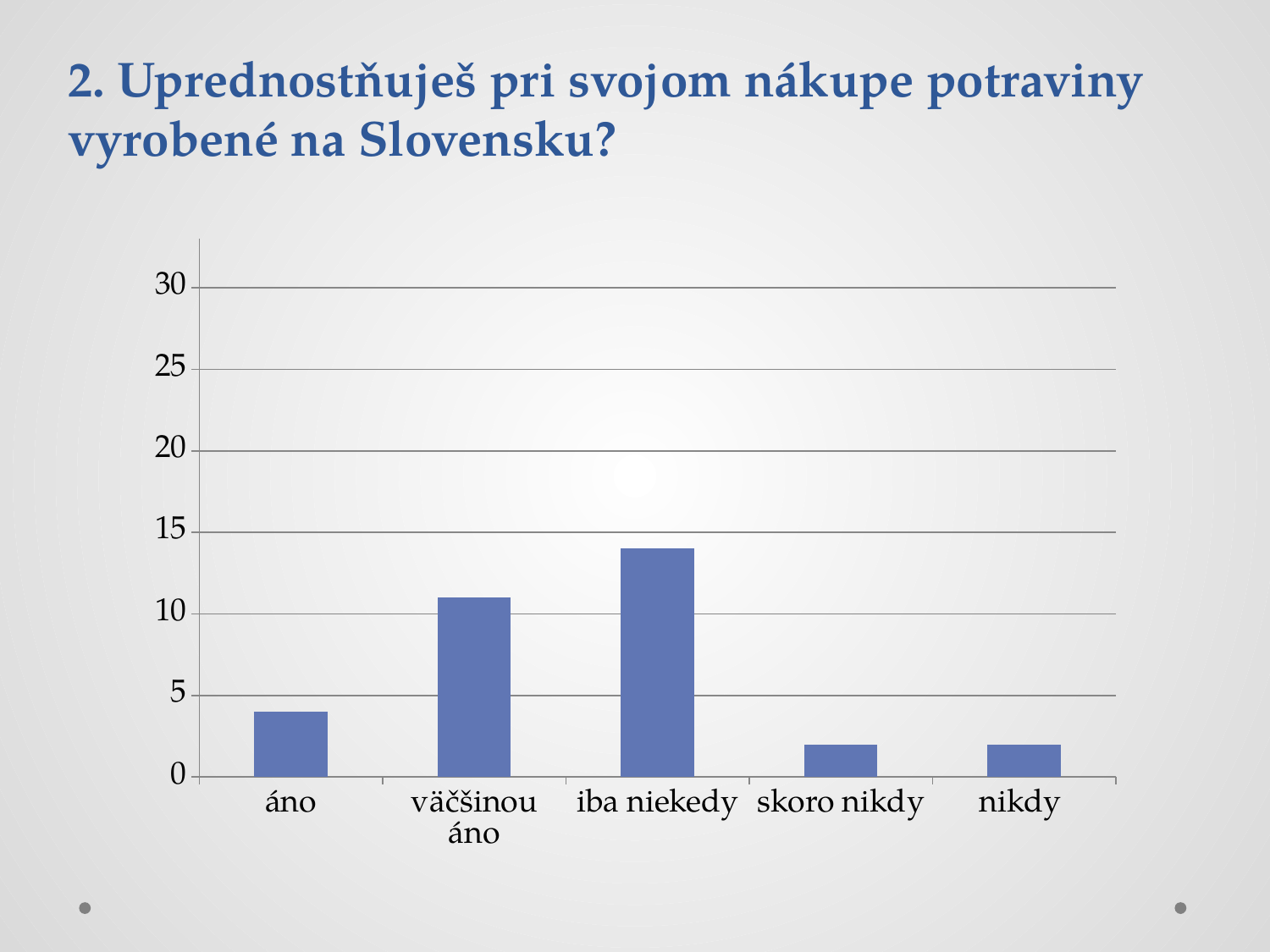

# 2. Uprednostňuješ pri svojom nákupe potraviny vyrobené na Slovensku?

### Chart

| Category | Stĺpec1 |
|---|---|
| áno | 4.0 |
| väčšinou áno | 11.0 |
| iba niekedy | 14.0 |
| skoro nikdy | 2.0 |
| nikdy  | 2.0 |